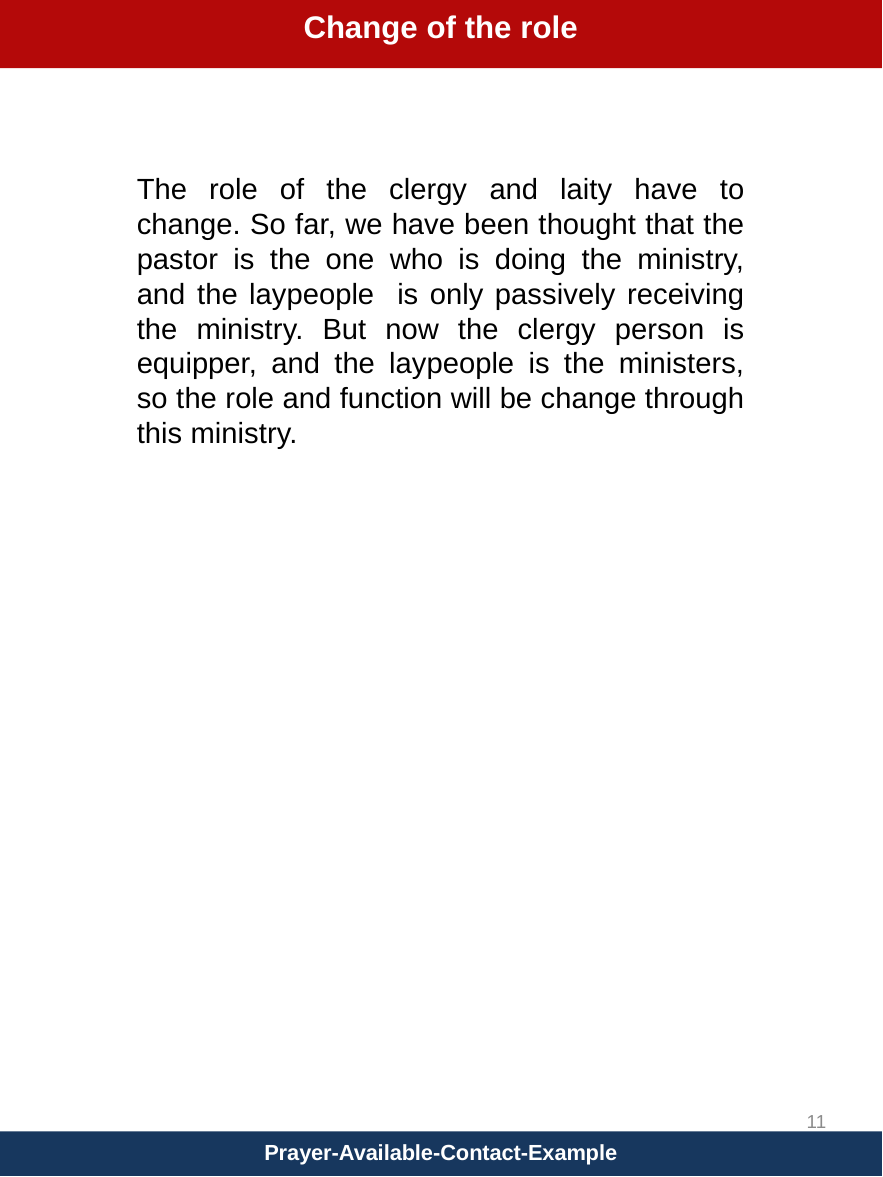

Change of the role
The role of the clergy and laity have to change. So far, we have been thought that the pastor is the one who is doing the ministry, and the laypeople  is only passively receiving the ministry. But now the clergy person is equipper, and the laypeople is the ministers, so the role and function will be change through this ministry.
11
Prayer-Available-Contact-Example